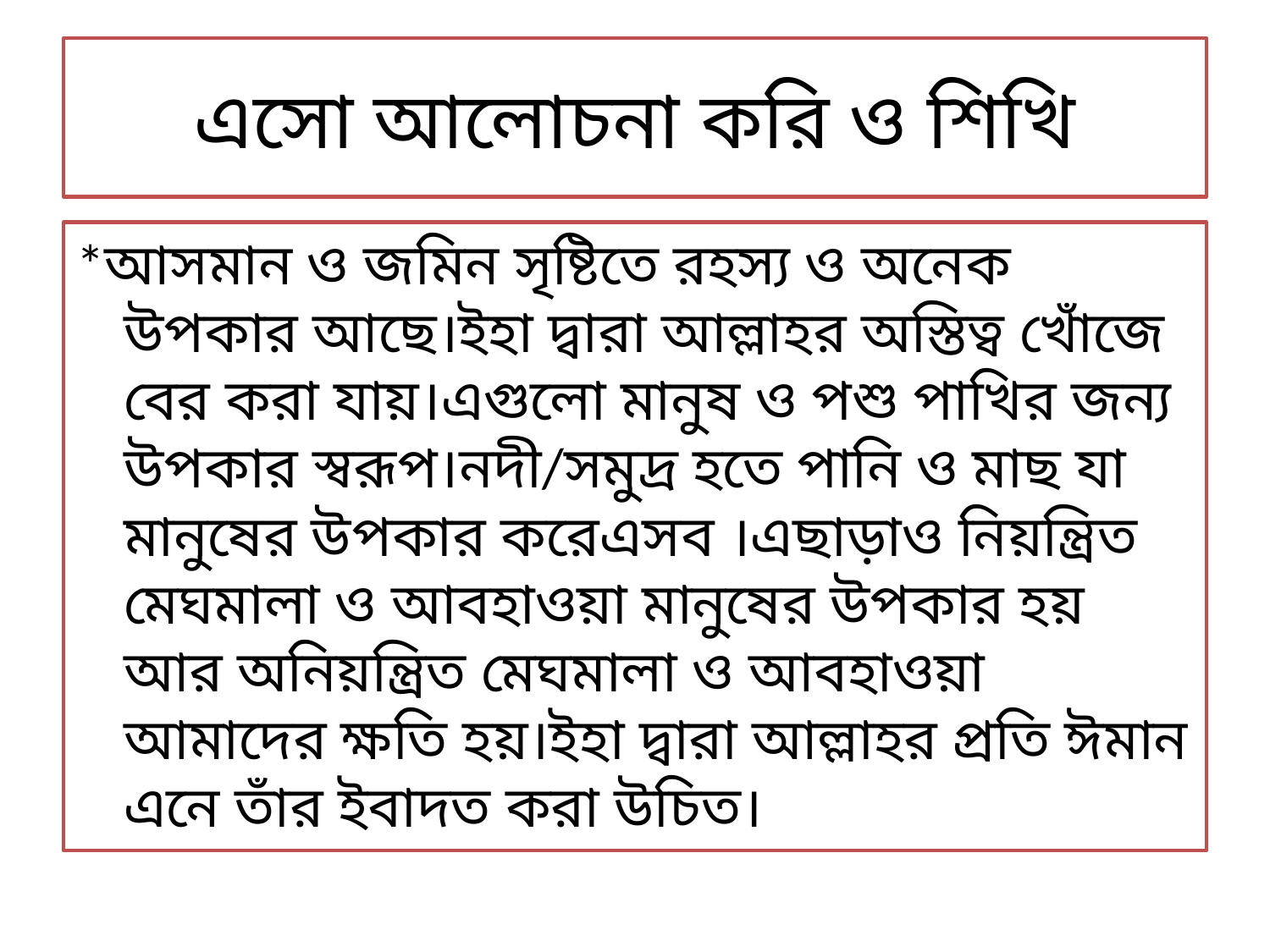

# এসো আলোচনা করি ও শিখি
*আসমান ও জমিন সৃষ্টিতে রহস্য ও অনেক উপকার আছে।ইহা দ্বারা আল্লাহর অস্তিত্ব খোঁজে বের করা যায়।এগুলো মানুষ ও পশু পাখির জন্য উপকার স্বরূপ।নদী/সমুদ্র হতে পানি ও মাছ যা মানুষের উপকার করেএসব ।এছাড়াও নিয়ন্ত্রিত মেঘমালা ও আবহাওয়া মানুষের উপকার হয় আর অনিয়ন্ত্রিত মেঘমালা ও আবহাওয়া আমাদের ক্ষতি হয়।ইহা দ্বারা আল্লাহর প্রতি ঈমান এনে তাঁর ইবাদত করা উচিত।